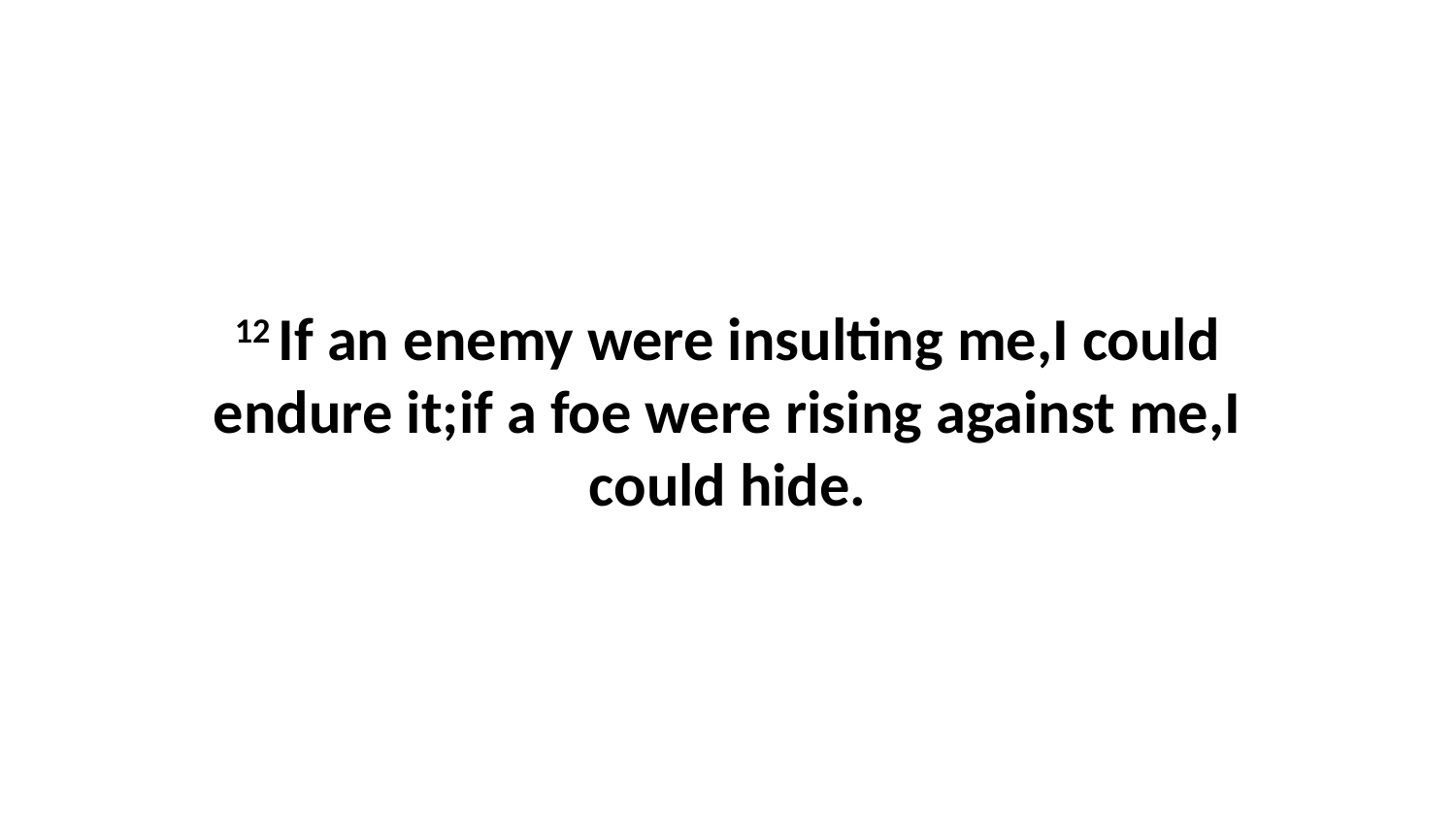

12 If an enemy were insulting me,I could endure it;if a foe were rising against me,I could hide.